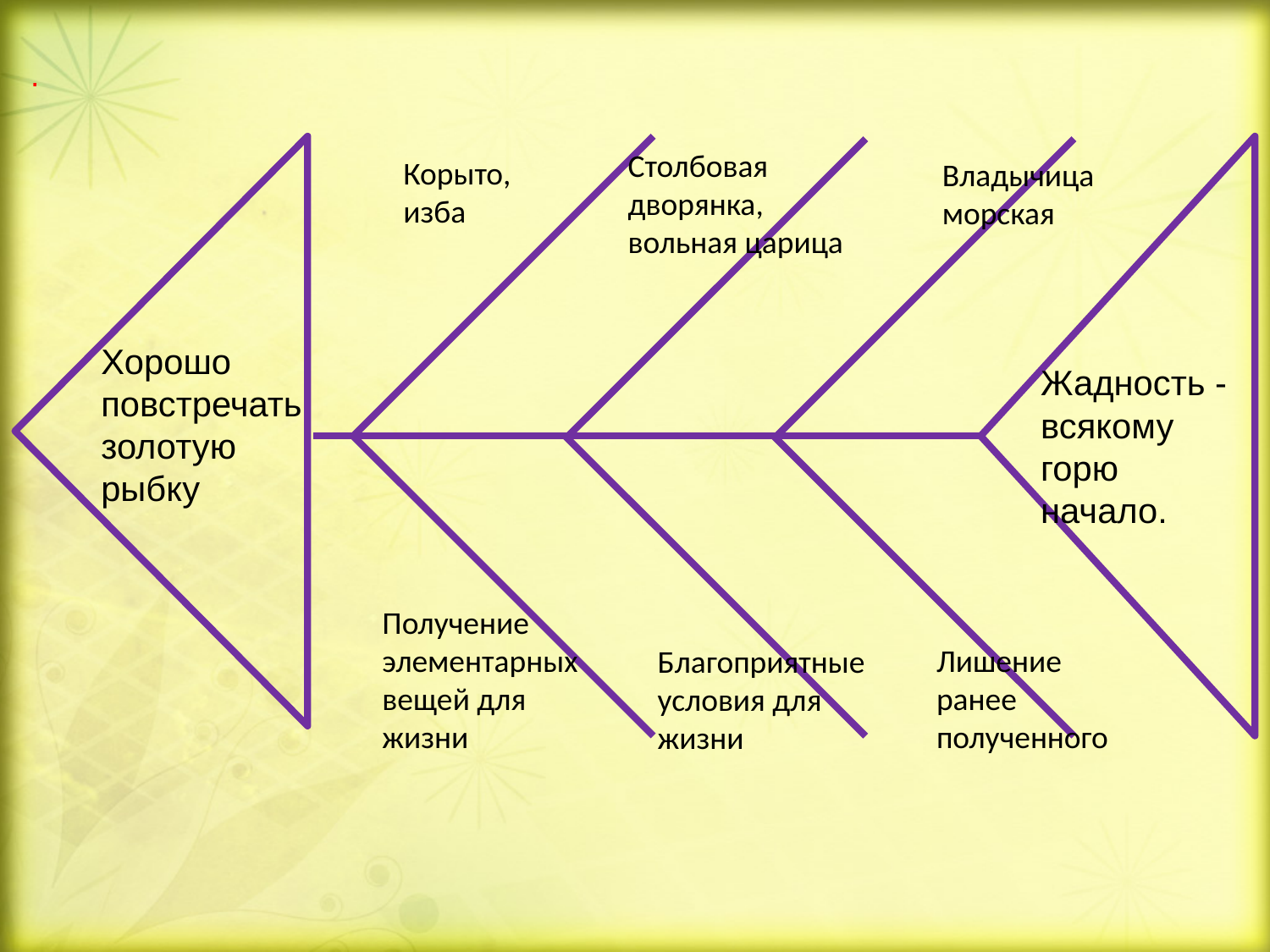

.
Столбовая дворянка, вольная царица
Корыто, изба
Владычица морская

Хорошо повстречать золотую рыбку
Жадность - всякому горю начало.
Получение элементарных вещей для жизни
Лишение ранее полученного
Благоприятные условия для жизни